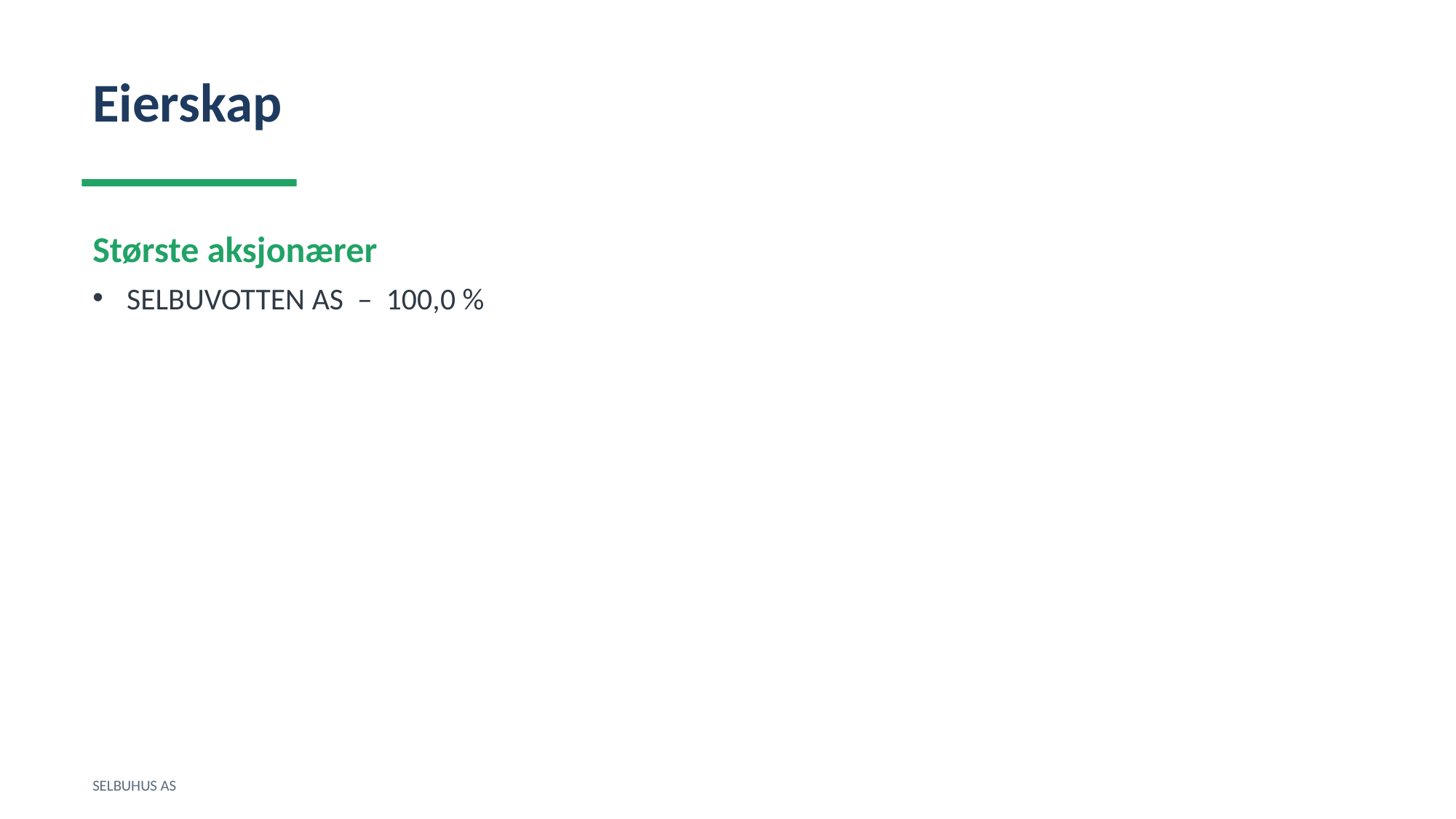

Eierskap

Største aksjonærer
SELBUVOTTEN AS  –  100,0 %
SELBUHUS AS